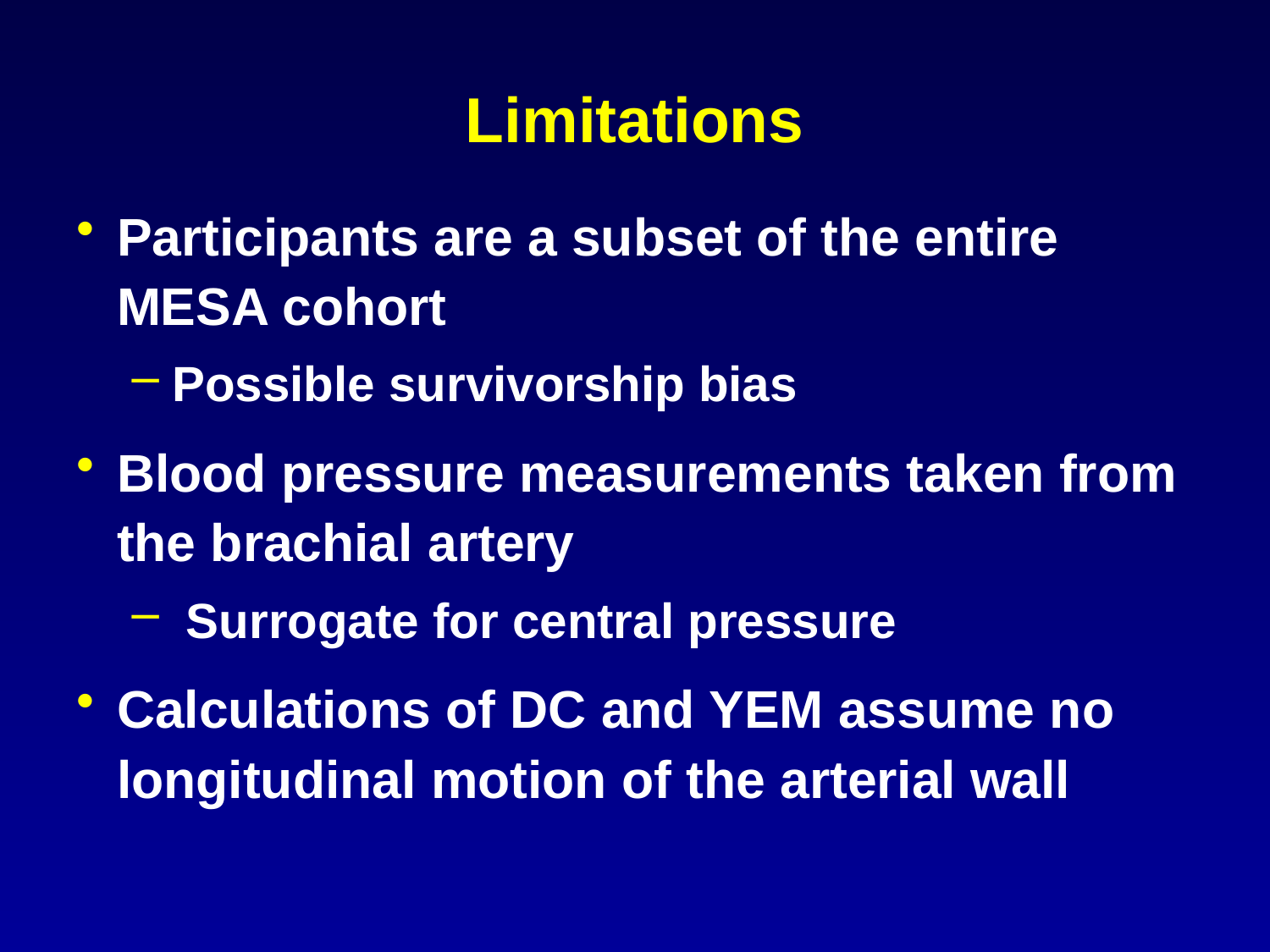

# Limitations
Participants are a subset of the entire MESA cohort
Possible survivorship bias
Blood pressure measurements taken from the brachial artery
 Surrogate for central pressure
Calculations of DC and YEM assume no longitudinal motion of the arterial wall